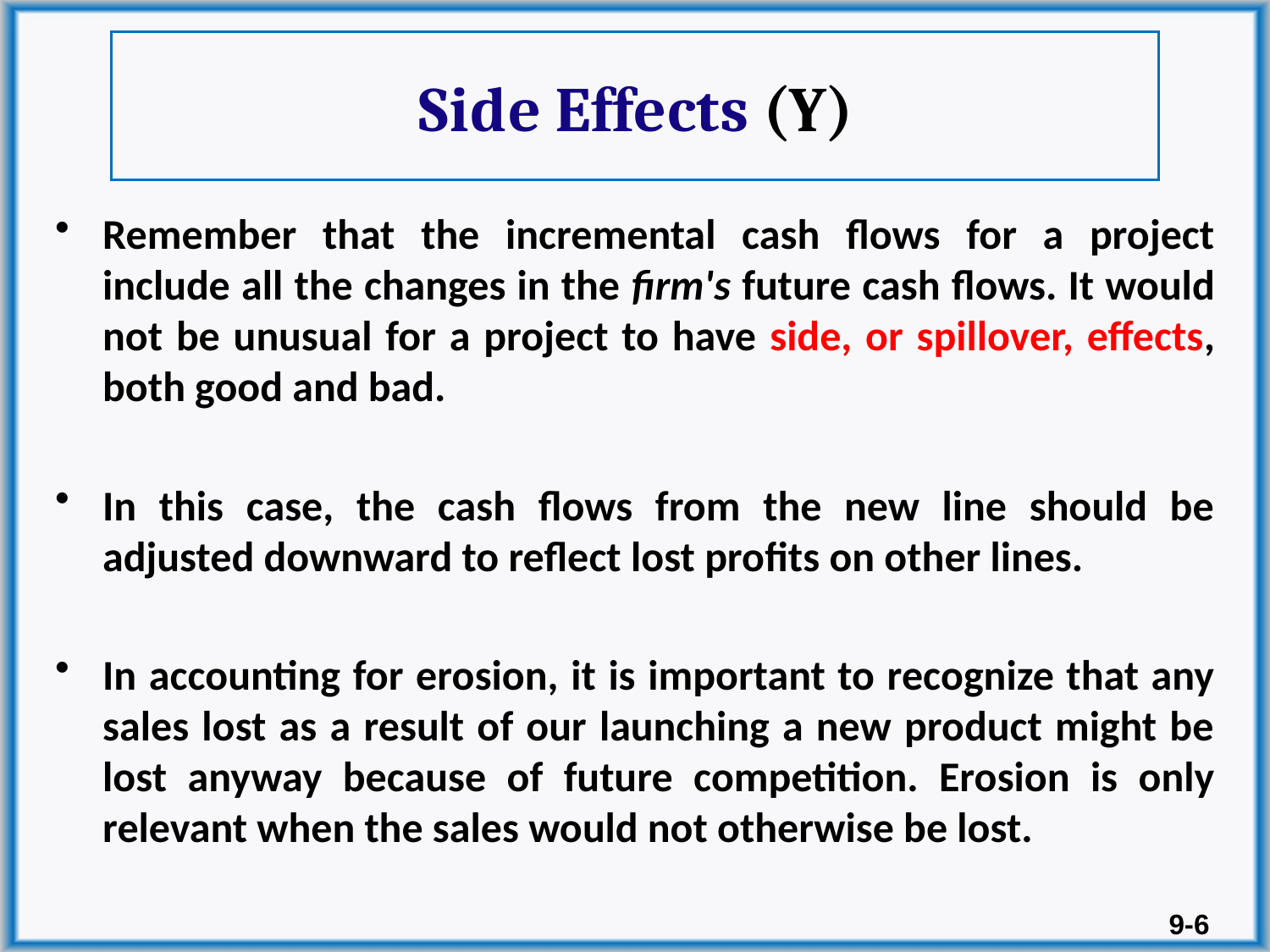

# Side Effects (Y)
Remember that the incremental cash flows for a project include all the changes in the firm's future cash flows. It would not be unusual for a project to have side, or spillover, effects, both good and bad.

In this case, the cash flows from the new line should be adjusted downward to reflect lost profits on other lines.

In accounting for erosion, it is important to recognize that any sales lost as a result of our launching a new product might be lost anyway because of future competition. Erosion is only relevant when the sales would not otherwise be lost.